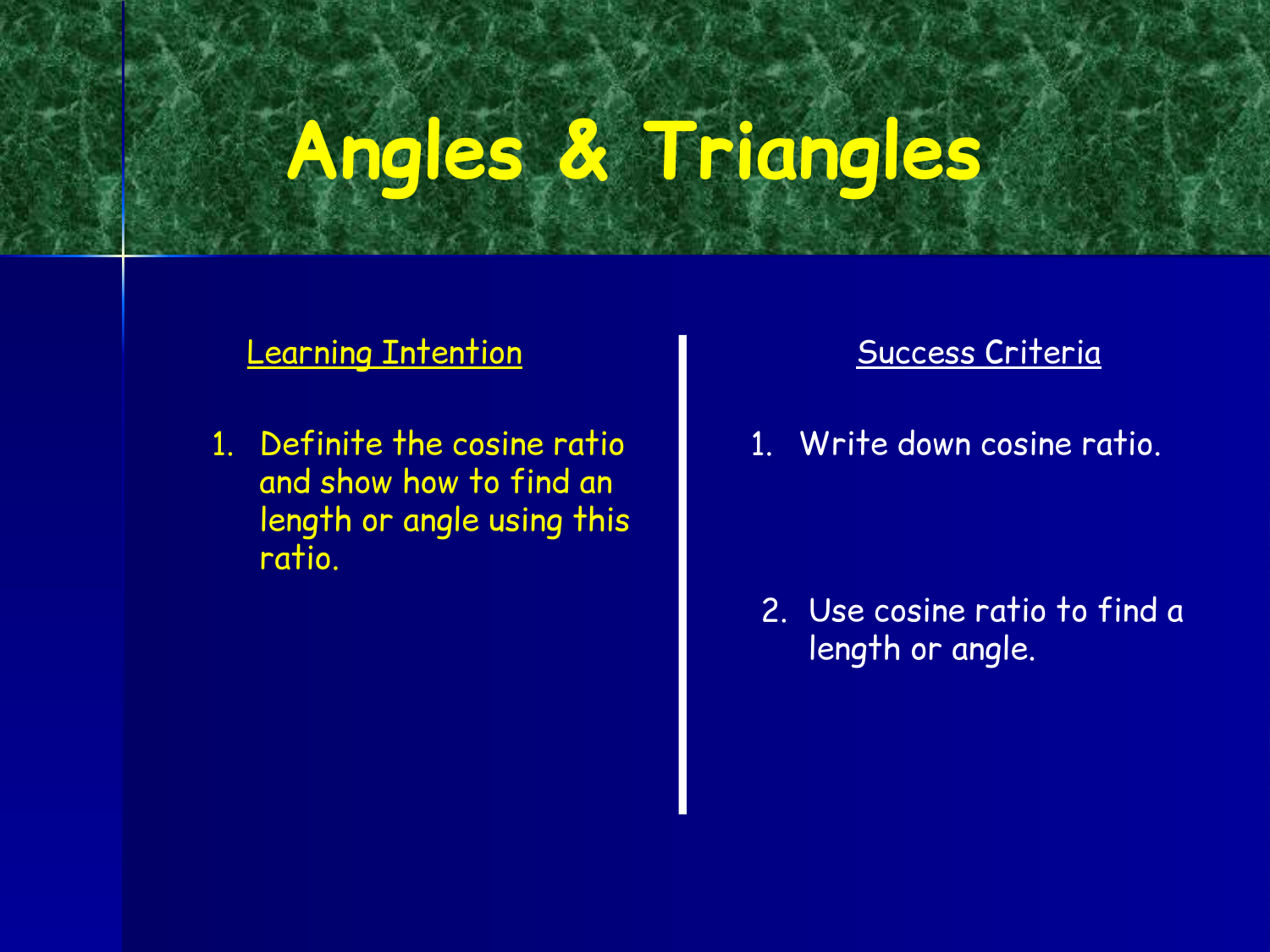

Angles & Triangles
Learning Intention
Success Criteria

Definite the cosine ratio and show how to find an length or angle using this ratio.
1.	Write down cosine ratio.
2.	Use cosine ratio to find a length or angle.